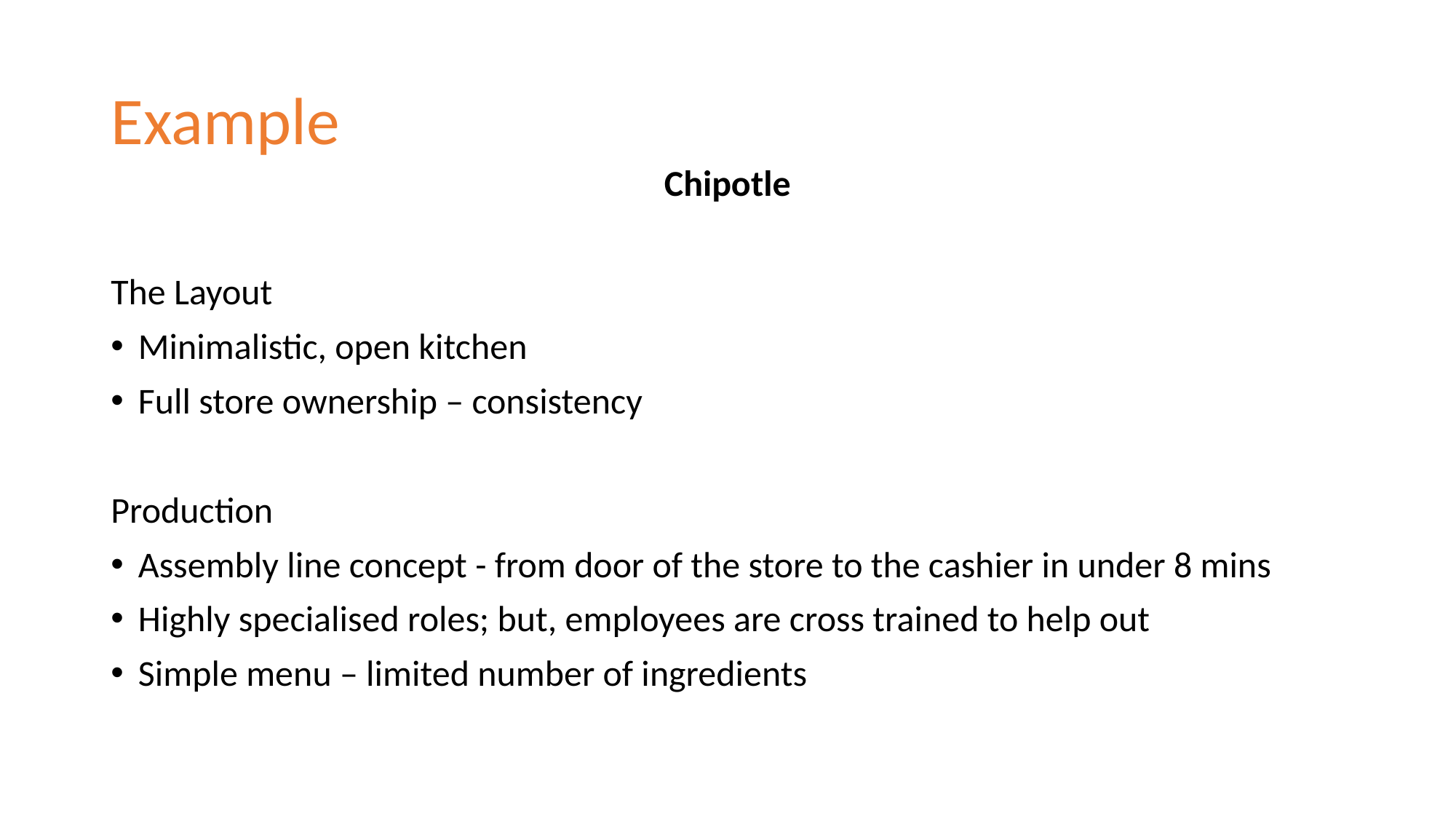

# Example
Chipotle

The Layout
Minimalistic, open kitchen
Full store ownership – consistency

Production
Assembly line concept - from door of the store to the cashier in under 8 mins
Highly specialised roles; but, employees are cross trained to help out
Simple menu – limited number of ingredients